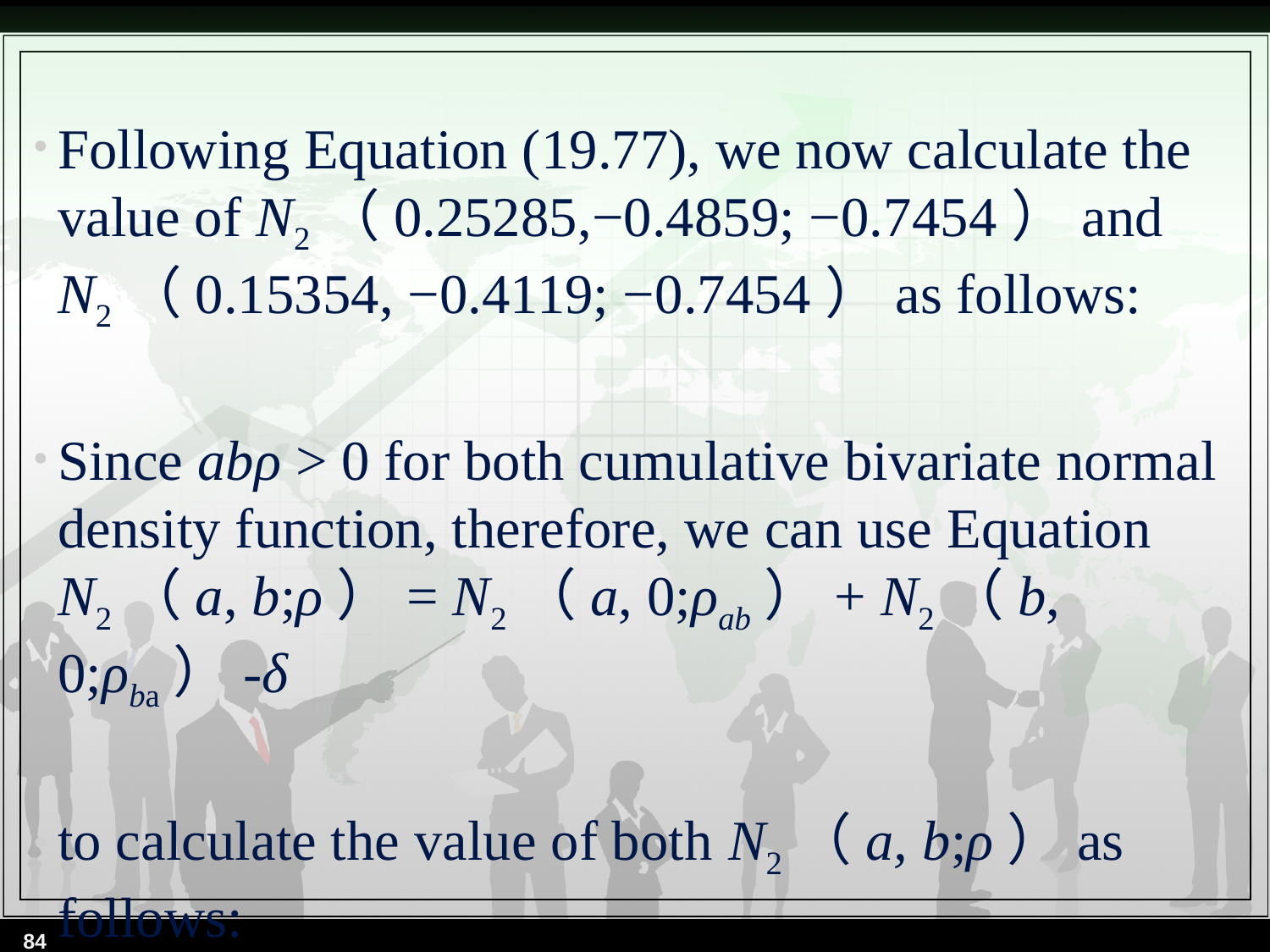

Following Equation (19.77), we now calculate the value of N2（0.25285,−0.4859; −0.7454）and N2（0.15354, −0.4119; −0.7454）as follows:

Since abρ > 0 for both cumulative bivariate normal density function, therefore, we can use Equation N2（a, b;ρ）= N2（a, 0;ρab）+ N2（b, 0;ρba）-δ

to calculate the value of both N2（a, b;ρ）as follows:
84